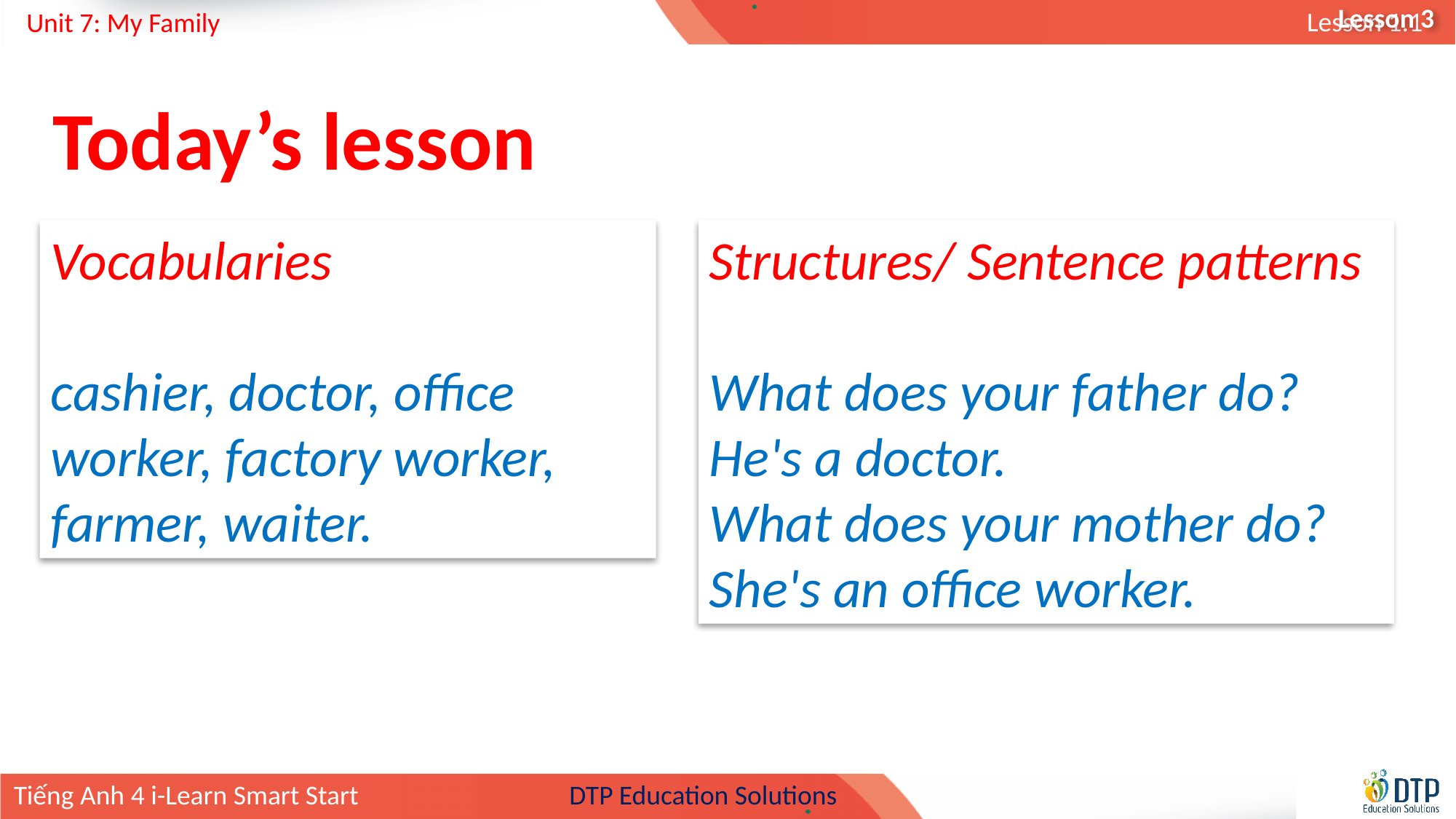

Lesson 3
Today’s lesson
Vocabularies

cashier, doctor, office worker, factory worker, farmer, waiter.
Structures/ Sentence patterns

What does your father do?
He's a doctor.
What does your mother do?
She's an office worker.